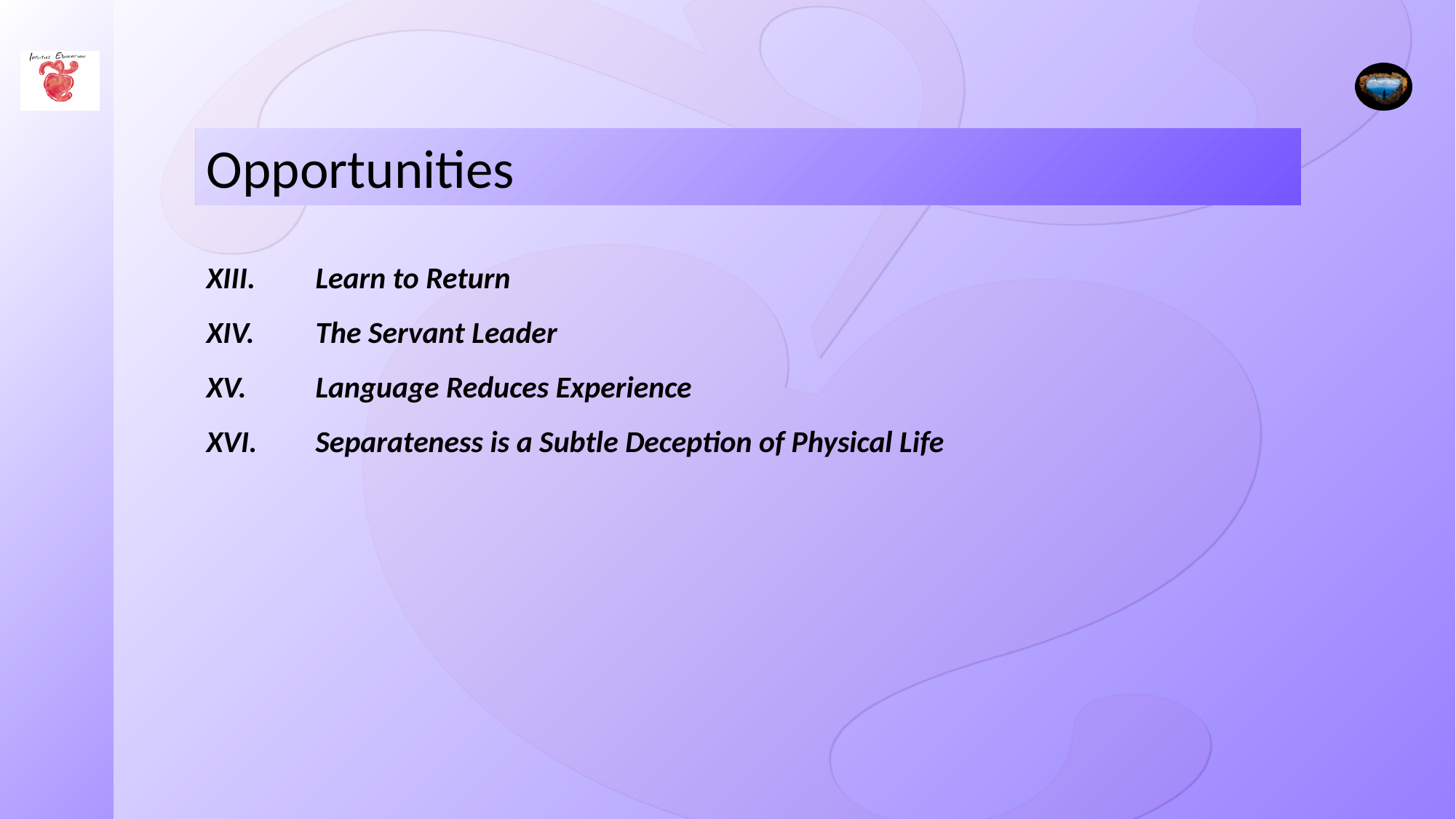

Opportunities
XIII.	Learn to Return
XIV.	The Servant Leader
XV.	Language Reduces Experience
XVI.	Separateness is a Subtle Deception of Physical Life